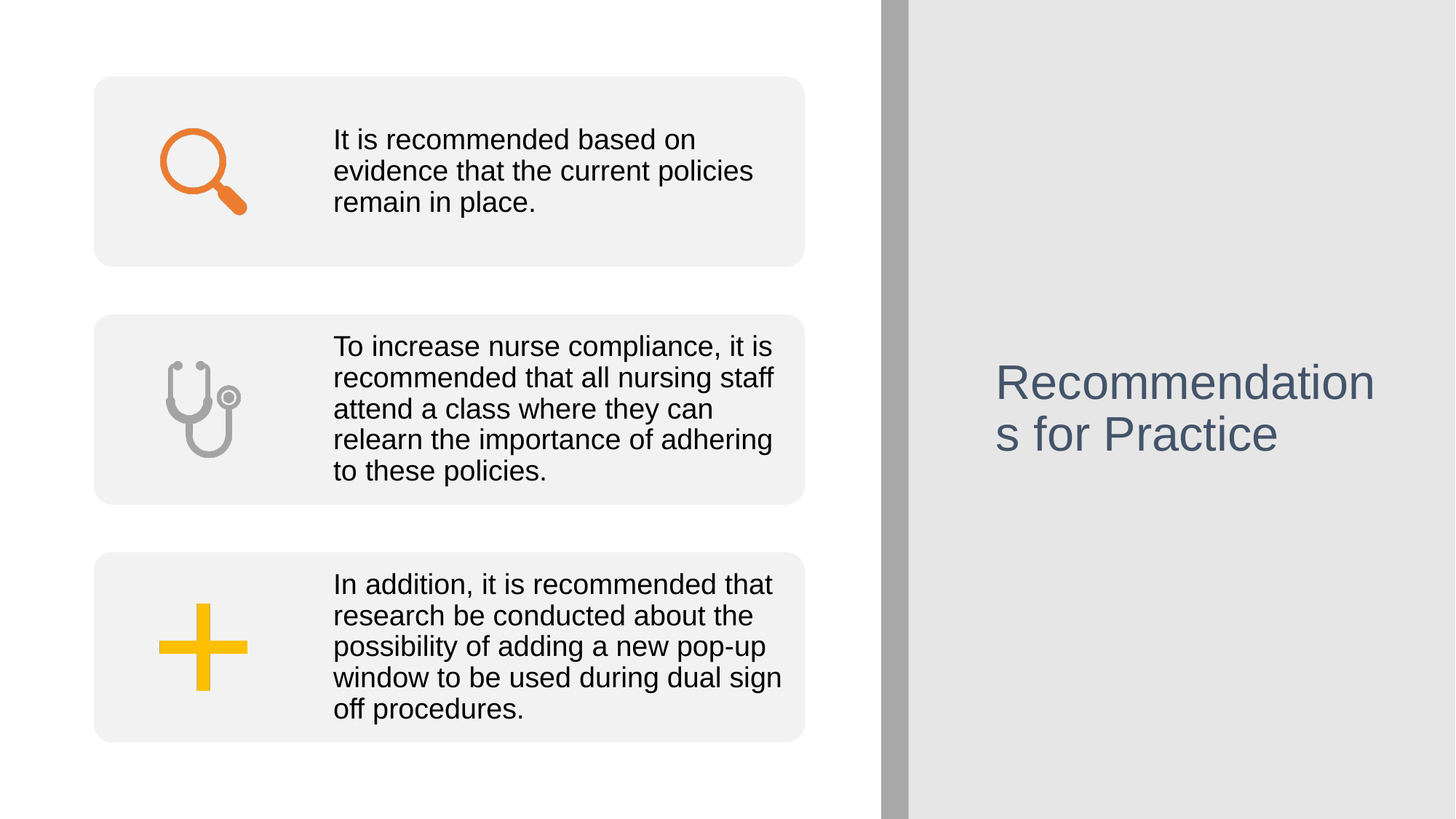

# Recommendations for Practice
It is recommended based on evidence that the current policies remain in place.
To increase nurse compliance, it is recommended that all nursing staff attend a class where they can relearn the importance of adhering to these policies.
In addition, it is recommended that research be conducted about the possibility of adding a new pop-up window to be used during dual sign off procedures.